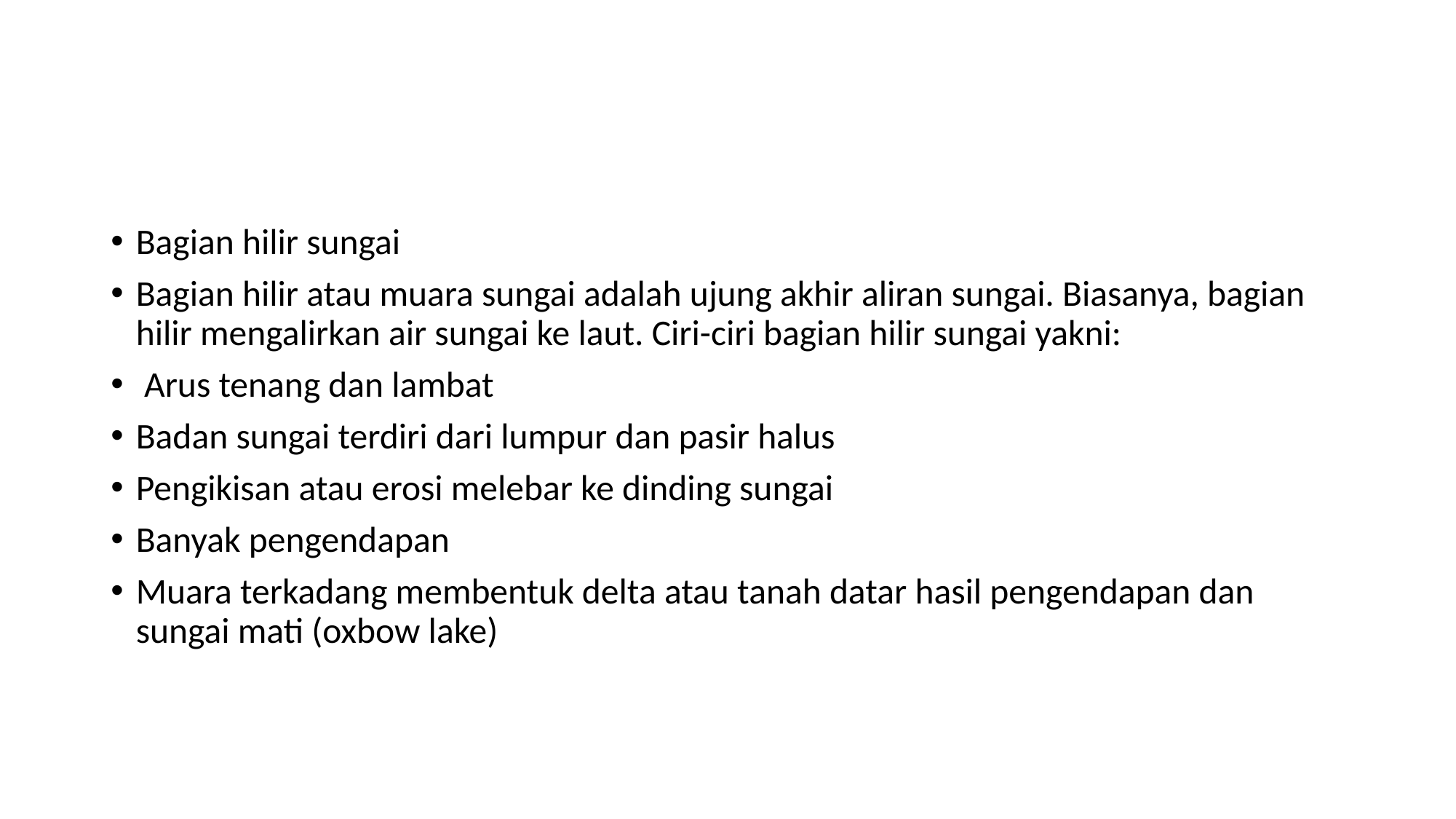

#
Bagian hilir sungai
Bagian hilir atau muara sungai adalah ujung akhir aliran sungai. Biasanya, bagian hilir mengalirkan air sungai ke laut. Ciri-ciri bagian hilir sungai yakni:
 Arus tenang dan lambat
Badan sungai terdiri dari lumpur dan pasir halus
Pengikisan atau erosi melebar ke dinding sungai
Banyak pengendapan
Muara terkadang membentuk delta atau tanah datar hasil pengendapan dan sungai mati (oxbow lake)